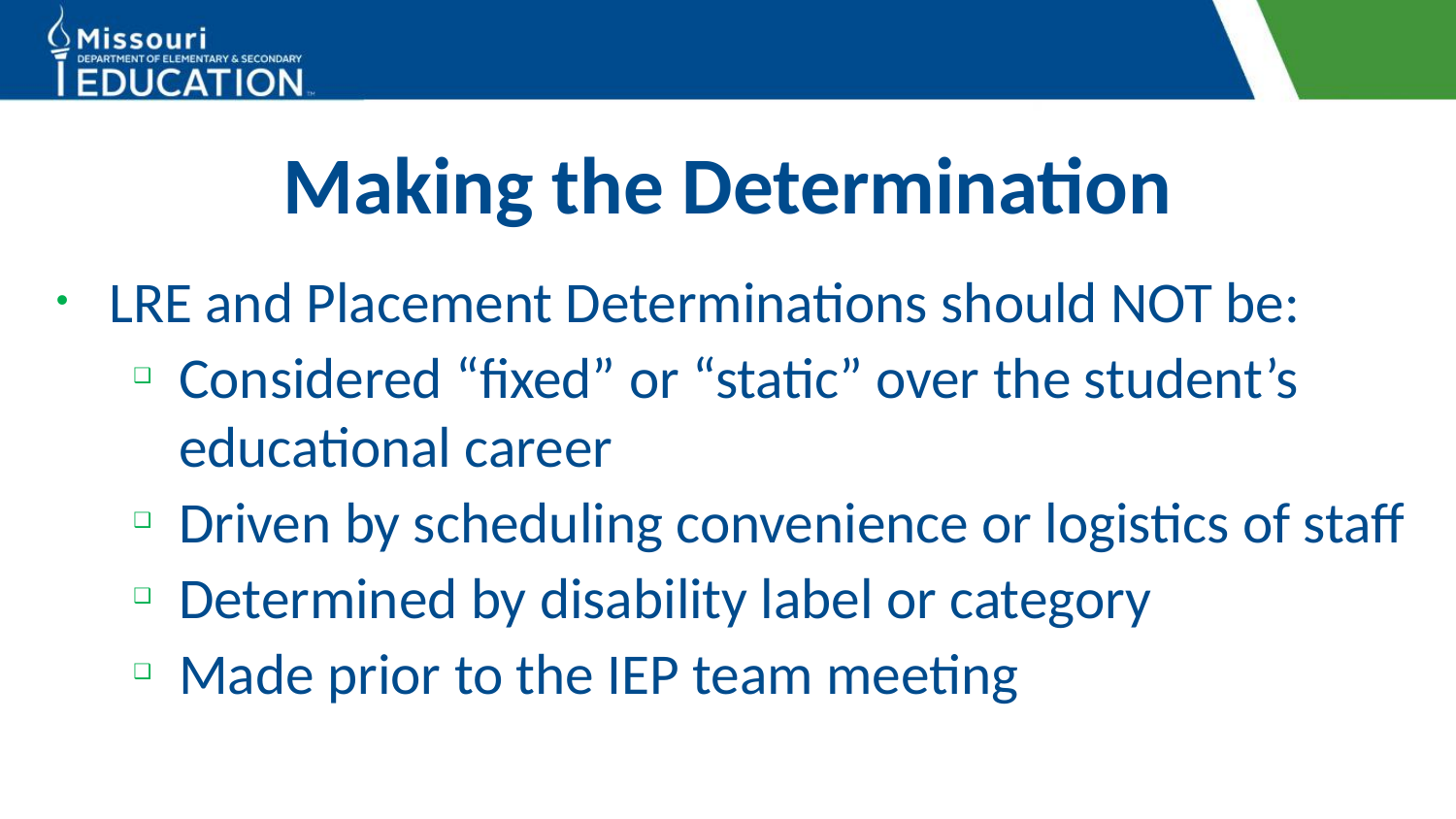

# Making the Determination
LRE and Placement Determinations should NOT be:
Considered “fixed” or “static” over the student’s educational career
Driven by scheduling convenience or logistics of staff
Determined by disability label or category
Made prior to the IEP team meeting